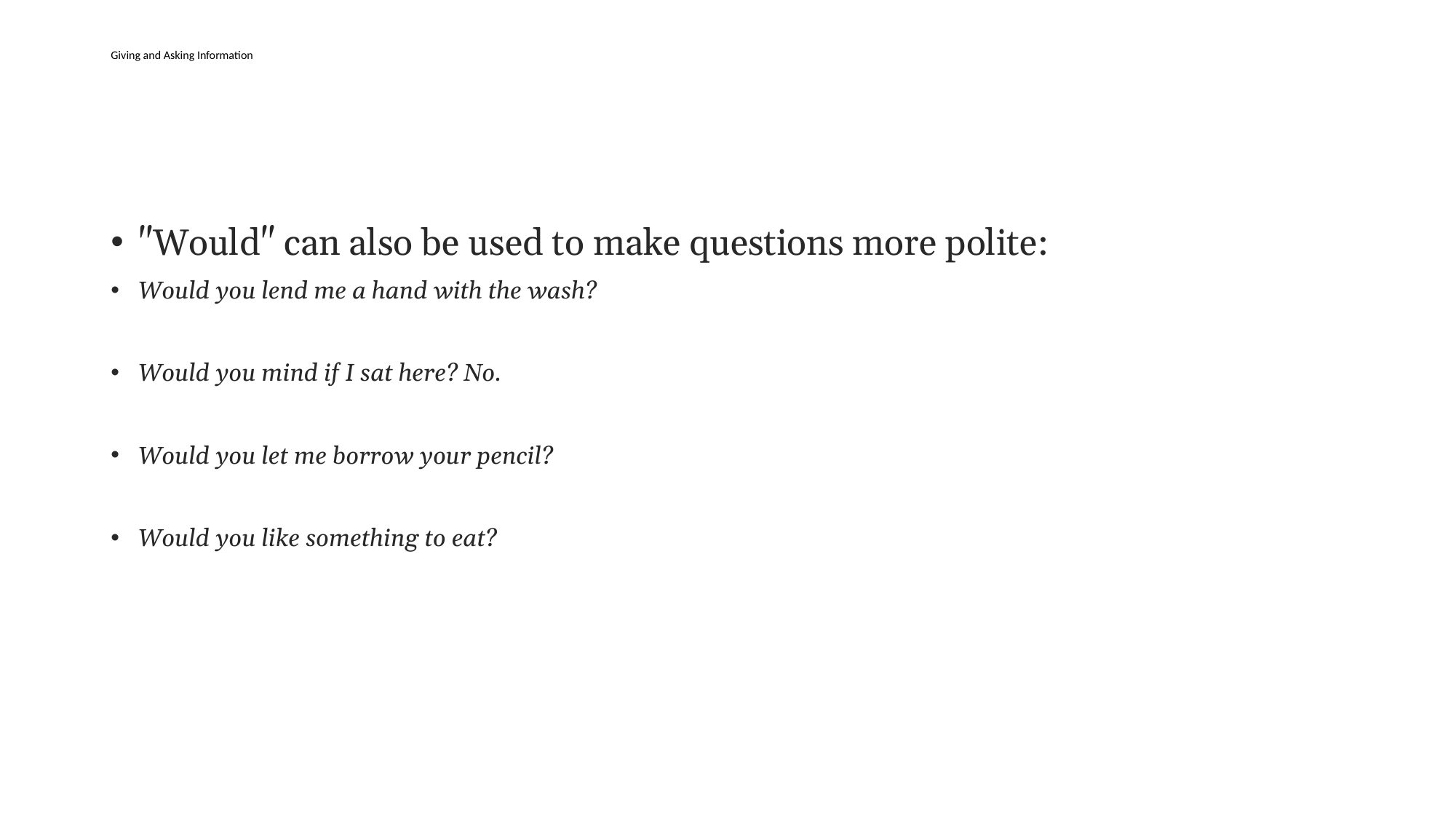

# Giving and Asking Information
"Would" can also be used to make questions more polite:
Would you lend me a hand with the wash?

Would you mind if I sat here? No.

Would you let me borrow your pencil?

Would you like something to eat?